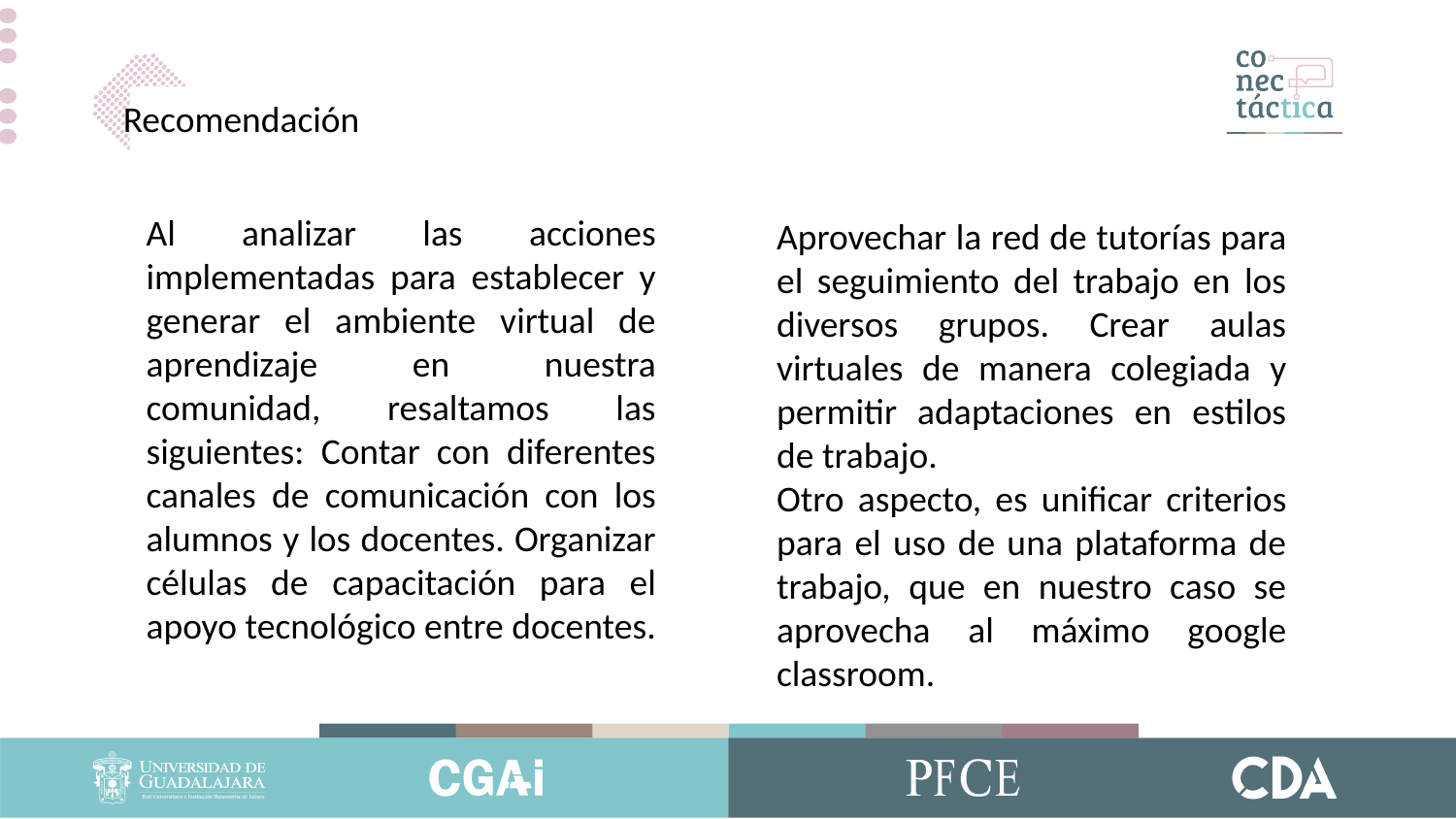

Recomendación
Al analizar las acciones implementadas para establecer y generar el ambiente virtual de aprendizaje en nuestra comunidad, resaltamos las siguientes: Contar con diferentes canales de comunicación con los alumnos y los docentes. Organizar células de capacitación para el apoyo tecnológico entre docentes.
Aprovechar la red de tutorías para el seguimiento del trabajo en los diversos grupos. Crear aulas virtuales de manera colegiada y permitir adaptaciones en estilos de trabajo.
Otro aspecto, es unificar criterios para el uso de una plataforma de trabajo, que en nuestro caso se aprovecha al máximo google classroom.